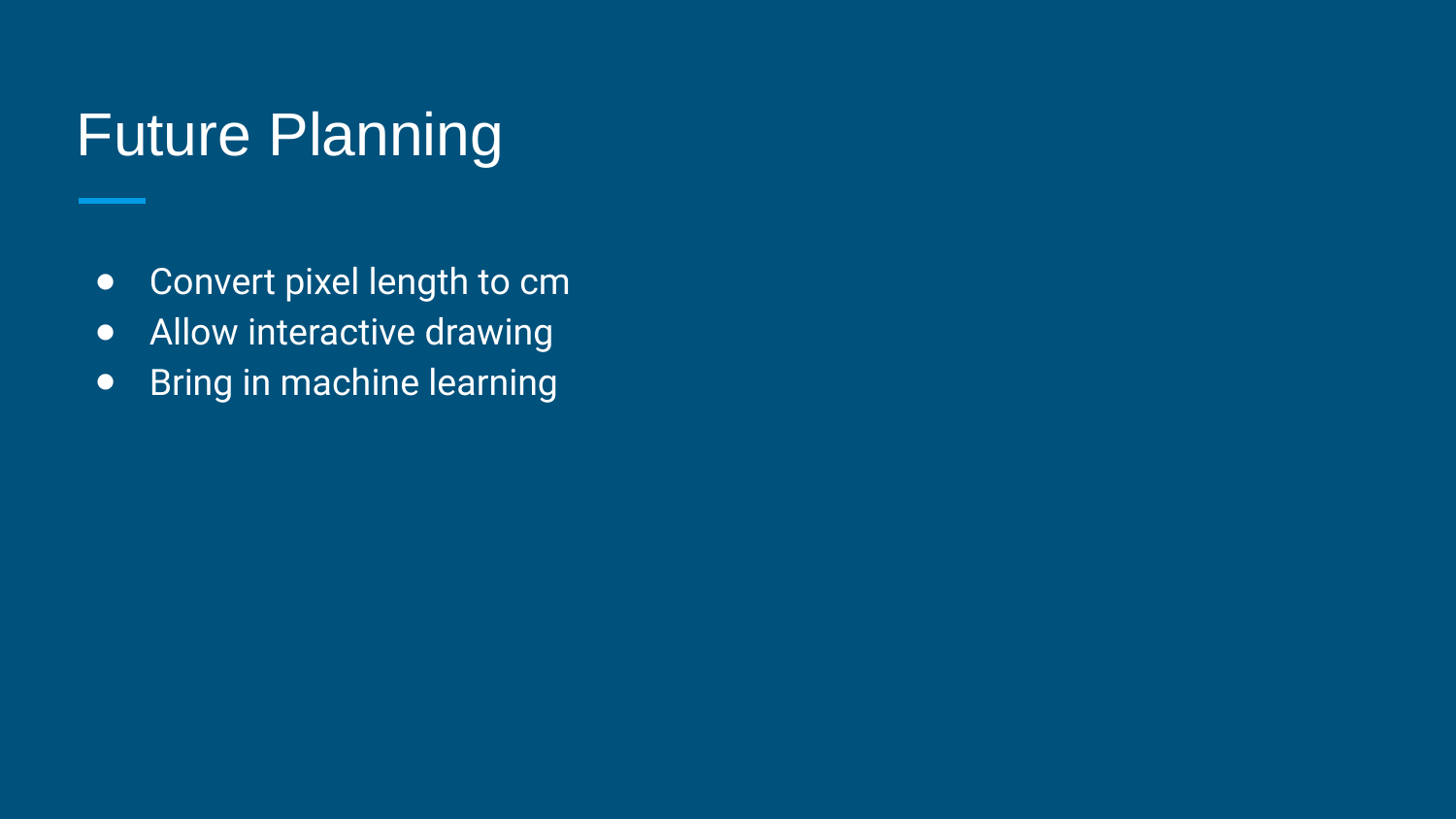

# Future Planning
Convert pixel length to cm
Allow interactive drawing
Bring in machine learning